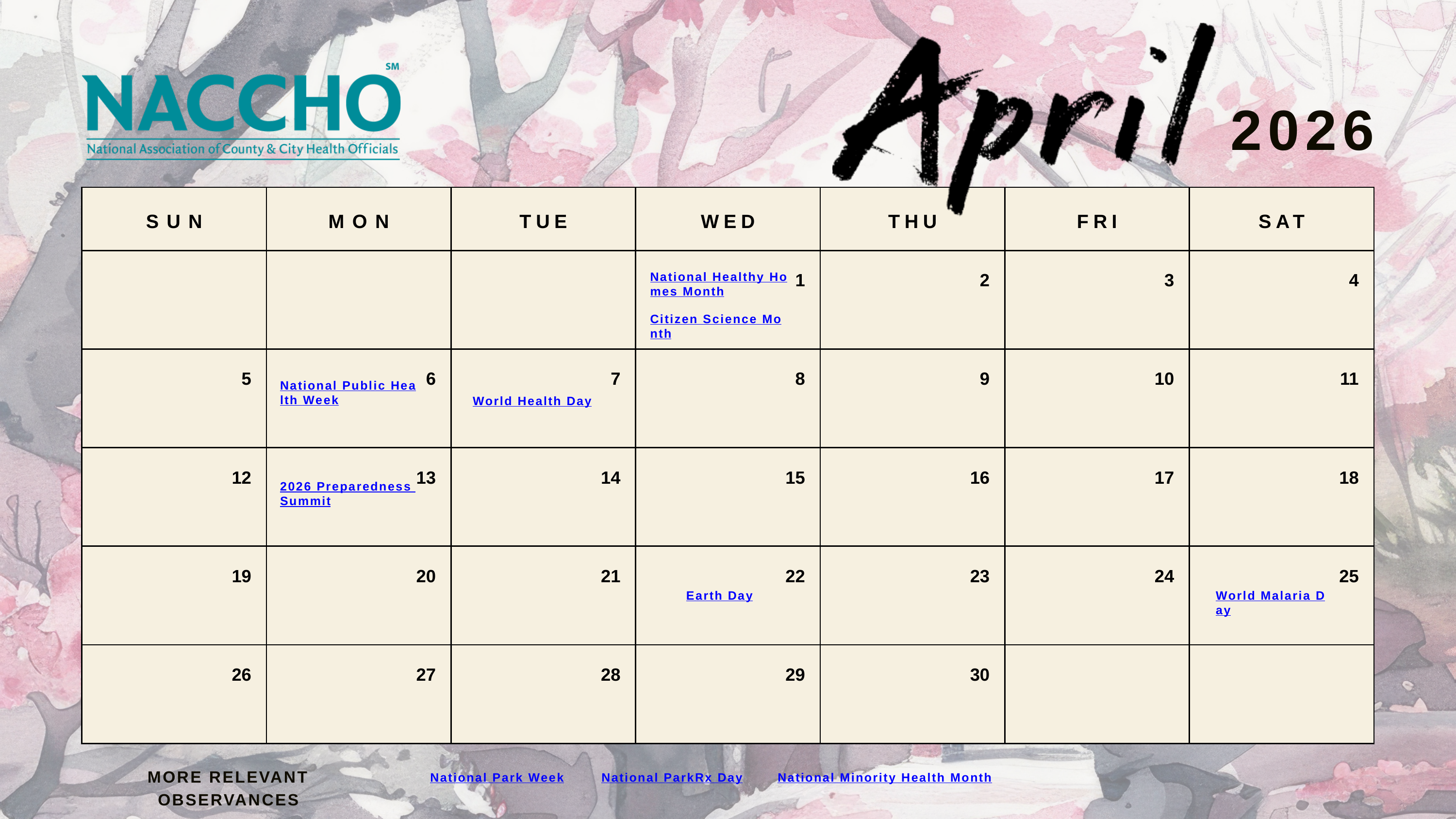

2026
| SUN | MON | TUE | WED | THU | FRI | SAT |
| --- | --- | --- | --- | --- | --- | --- |
|  |  |  | 1 | 2 | 3 | 4 |
| 5 | 6 | 7 | 8 | 9 | 10 | 11 |
| 12 | 13 | 14 | 15 | 16 | 17 | 18 |
| 19 | 20 | 21 | 22 | 23 | 24 | 25 |
| 26 | 27 | 28 | 29 | 30 |  |  |
National Healthy Homes Month
Citizen Science Month
National Public Health Week
World Health Day
2026 Preparedness Summit
Earth Day
World Malaria Day
MORE RELEVANT OBSERVANCES
National Park Week
National ParkRx Day
National Minority Health Month